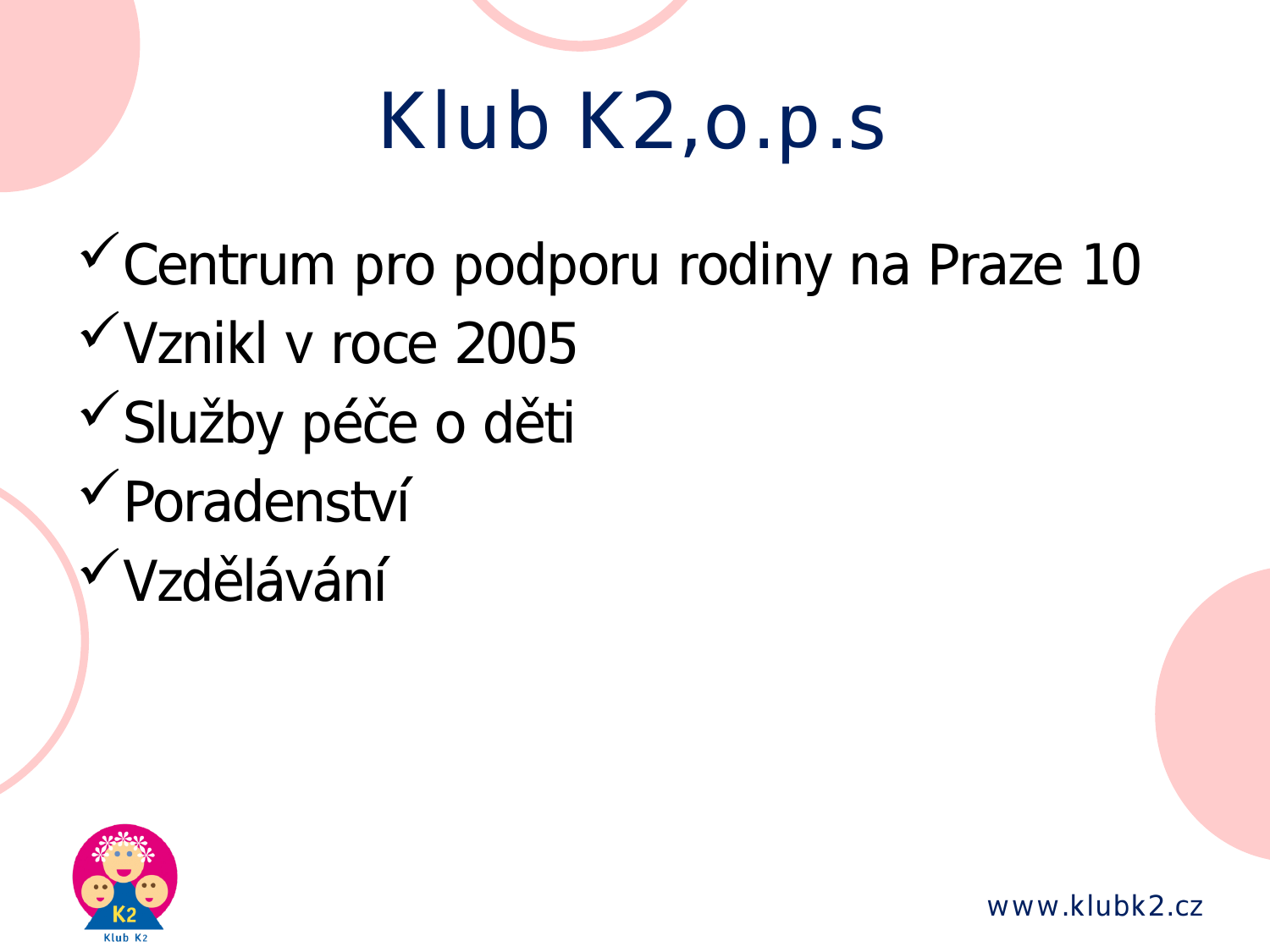

# Klub K2,o.p.s
Centrum pro podporu rodiny na Praze 10
Vznikl v roce 2005
Služby péče o děti
Poradenství
Vzdělávání